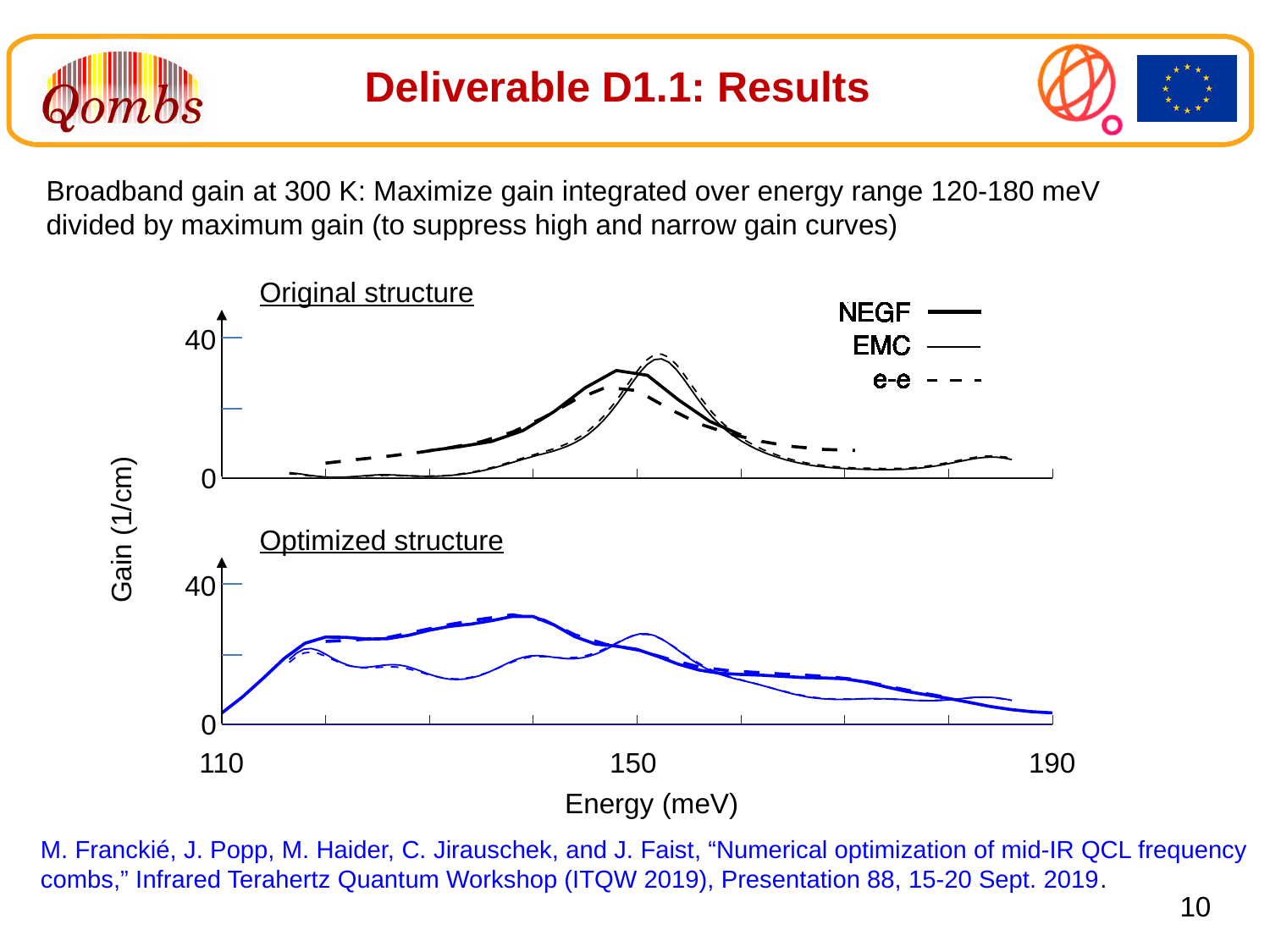

Deliverable D1.1: Results
Broadband gain at 300 K: Maximize gain integrated over energy range 120-180 meV divided by maximum gain (to suppress high and narrow gain curves)
Original structure

40
0

Gain (1/cm)
Optimized structure
40
0
110

150
190

Energy (meV)
M. Franckié, J. Popp, M. Haider, C. Jirauschek, and J. Faist, “Numerical optimization of mid-IR QCL frequency combs,” Infrared Terahertz Quantum Workshop (ITQW 2019), Presentation 88, 15-20 Sept. 2019.
10